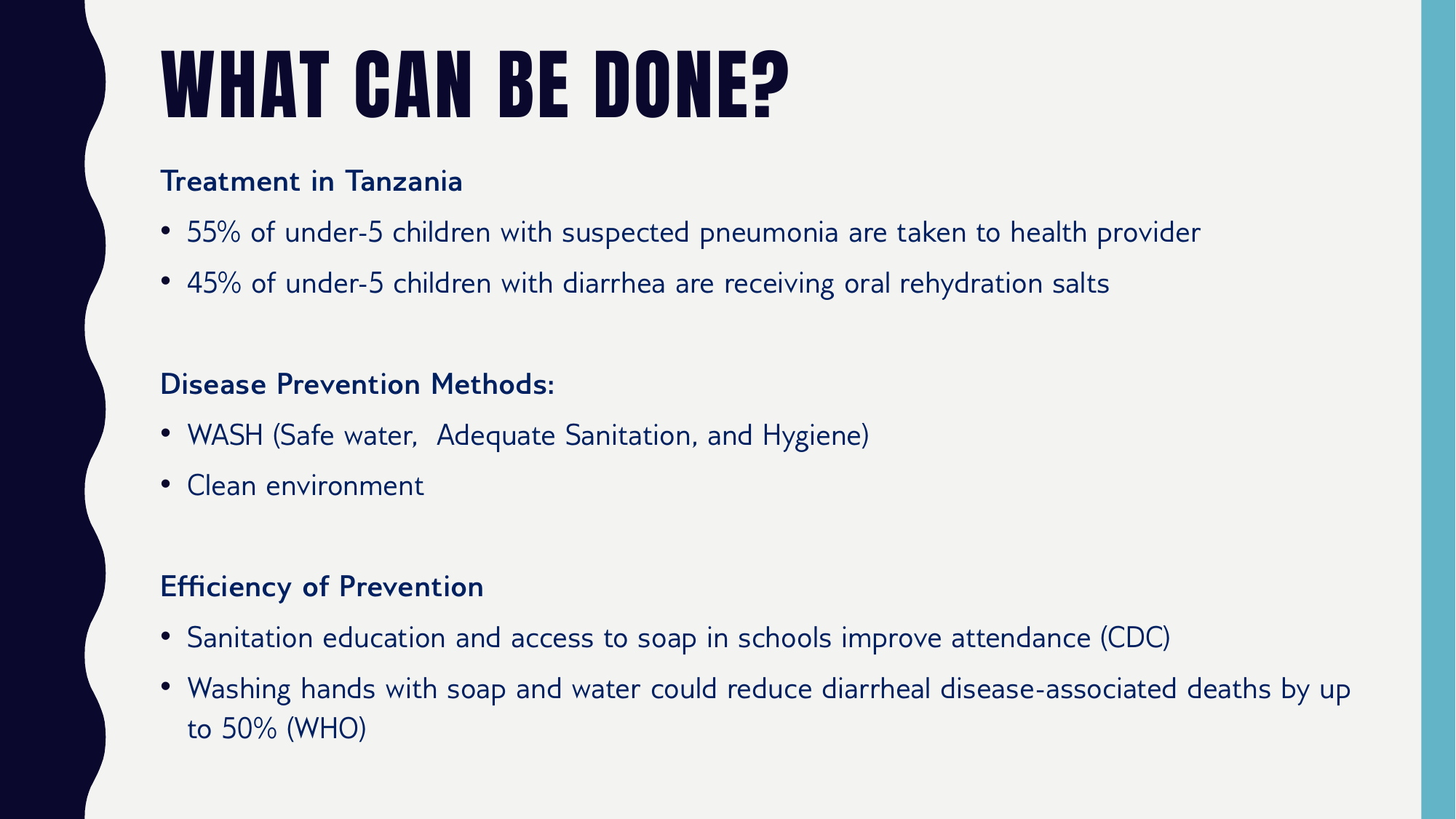

# What can BE DONE?
Treatment in Tanzania
55% of under-5 children with suspected pneumonia are taken to health provider
45% of under-5 children with diarrhea are receiving oral rehydration salts

Disease Prevention Methods:
WASH (Safe water,  Adequate Sanitation, and Hygiene)
Clean environment

Efficiency of Prevention
Sanitation education and access to soap in schools improve attendance (CDC)
Washing hands with soap and water could reduce diarrheal disease-associated deaths by up to 50% (WHO)